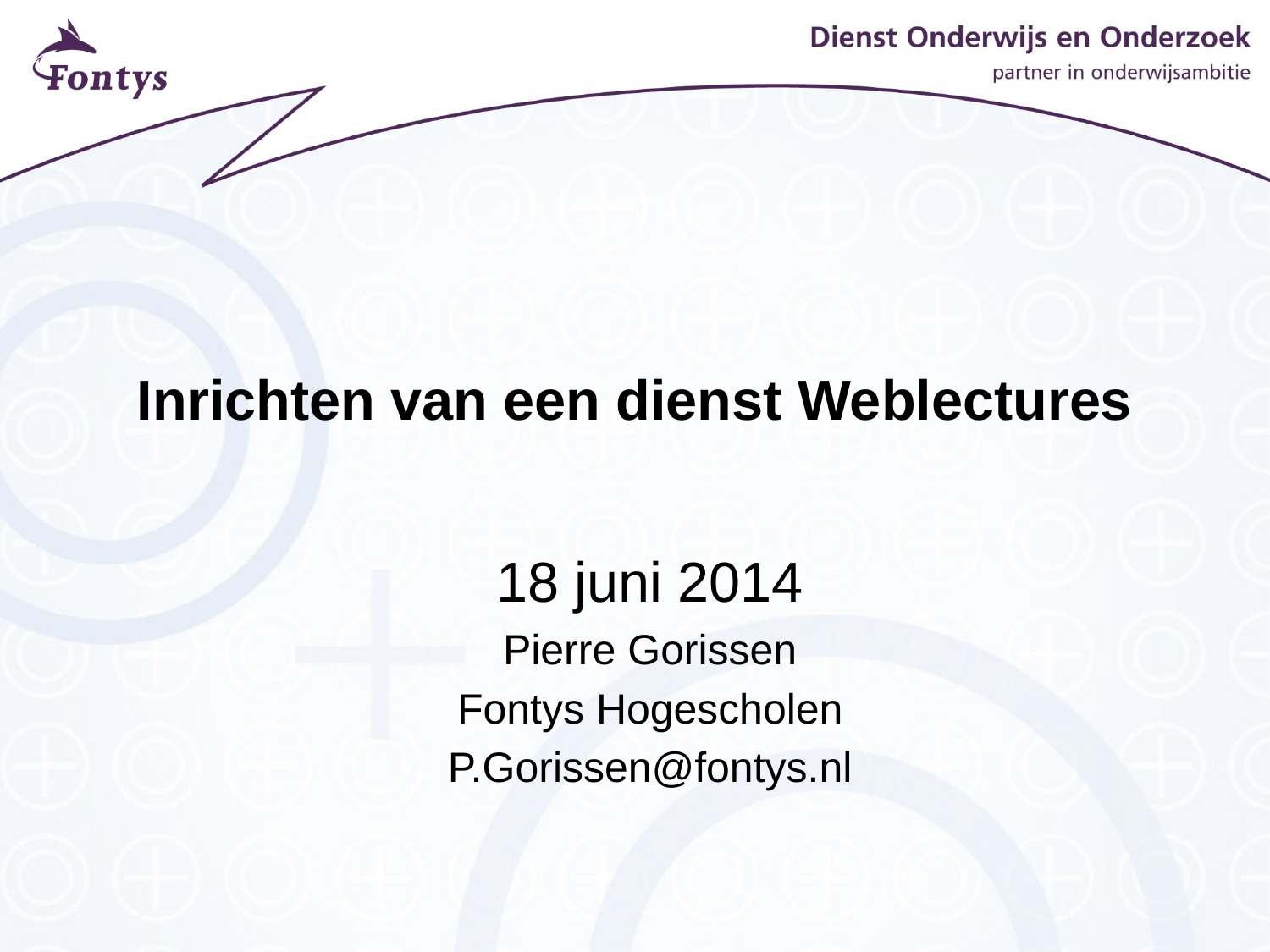

# Inrichten van een dienst Weblectures
18 juni 2014
Pierre Gorissen
Fontys Hogescholen
P.Gorissen@fontys.nl